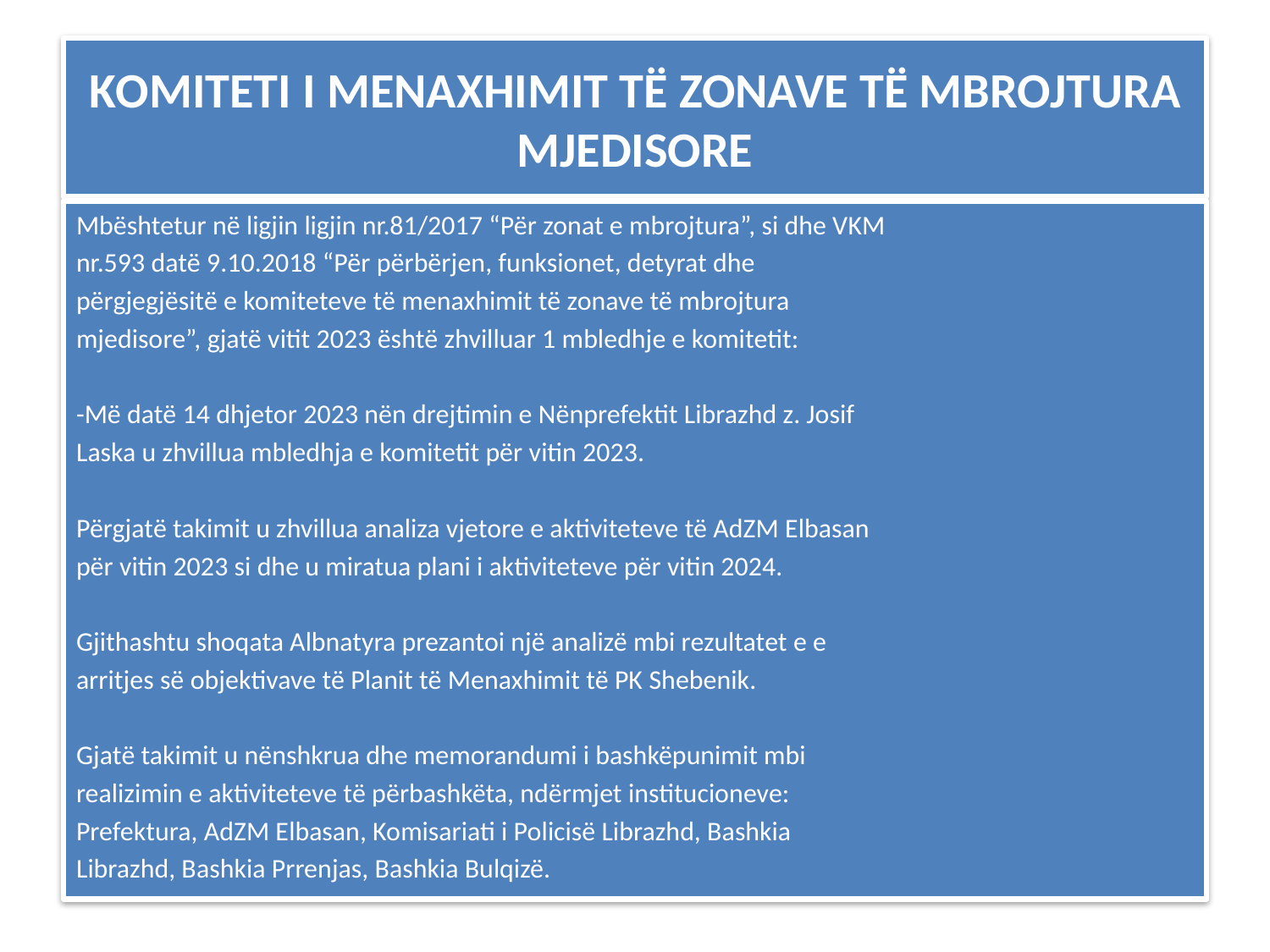

# KOMITETI I MENAXHIMIT TË ZONAVE TË MBROJTURA MJEDISORE
Mbështetur në ligjin ligjin nr.81/2017 “Për zonat e mbrojtura”, si dhe VKM
nr.593 datë 9.10.2018 “Për përbërjen, funksionet, detyrat dhe
përgjegjësitë e komiteteve të menaxhimit të zonave të mbrojtura
mjedisore”, gjatë vitit 2023 është zhvilluar 1 mbledhje e komitetit:

-Më datë 14 dhjetor 2023 nën drejtimin e Nënprefektit Librazhd z. Josif
Laska u zhvillua mbledhja e komitetit për vitin 2023.

Përgjatë takimit u zhvillua analiza vjetore e aktiviteteve të AdZM Elbasan
për vitin 2023 si dhe u miratua plani i aktiviteteve për vitin 2024.

Gjithashtu shoqata Albnatyra prezantoi një analizë mbi rezultatet e e
arritjes së objektivave të Planit të Menaxhimit të PK Shebenik.

Gjatë takimit u nënshkrua dhe memorandumi i bashkëpunimit mbi
realizimin e aktiviteteve të përbashkëta, ndërmjet institucioneve:
Prefektura, AdZM Elbasan, Komisariati i Policisë Librazhd, Bashkia
Librazhd, Bashkia Prrenjas, Bashkia Bulqizë.